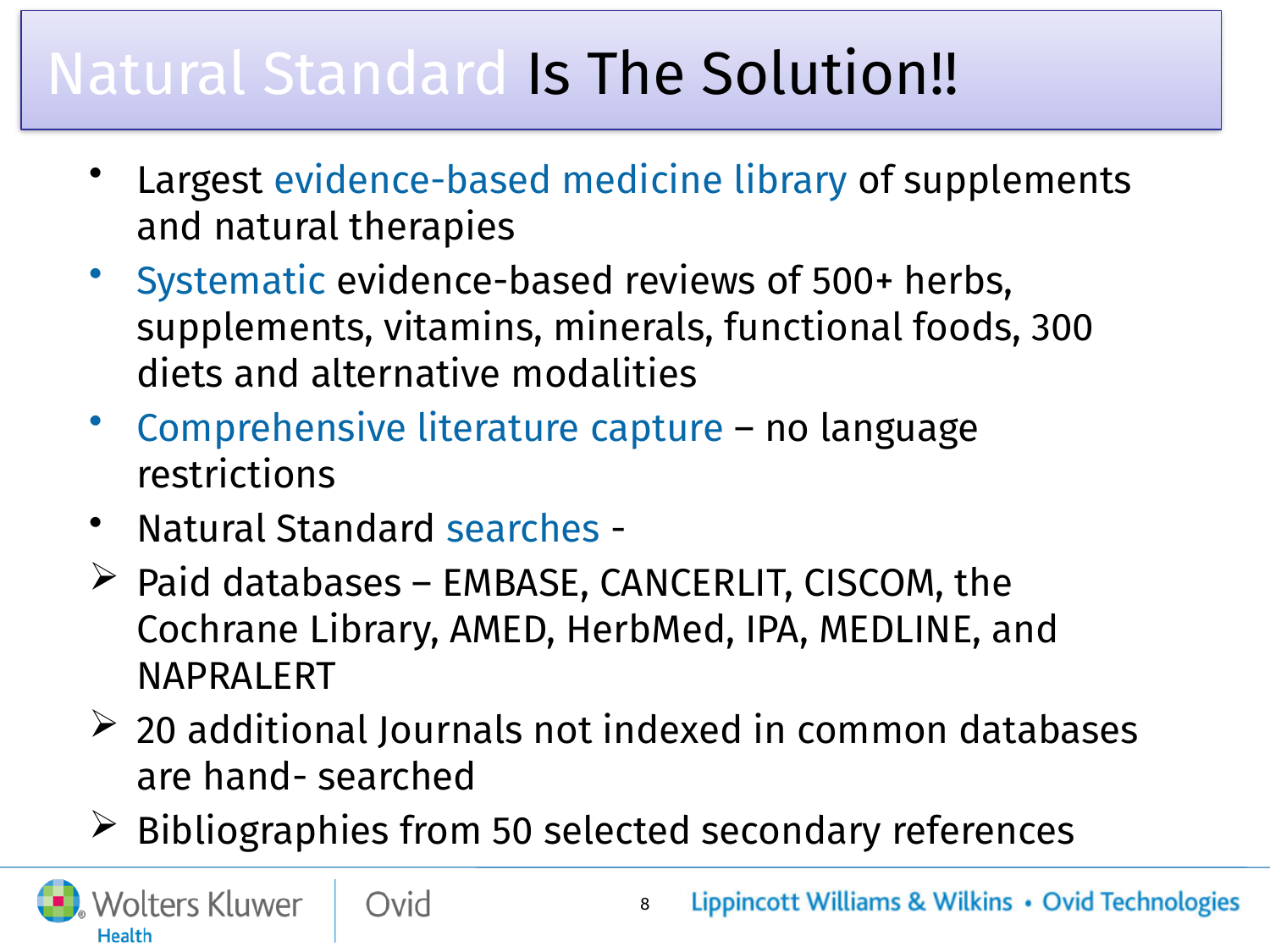

# Natural Standard Is The Solution!!
Largest evidence-based medicine library of supplements and natural therapies
Systematic evidence-based reviews of 500+ herbs, supplements, vitamins, minerals, functional foods, 300 diets and alternative modalities
Comprehensive literature capture – no language restrictions
Natural Standard searches -
Paid databases – EMBASE, CANCERLIT, CISCOM, the Cochrane Library, AMED, HerbMed, IPA, MEDLINE, and NAPRALERT
20 additional Journals not indexed in common databases are hand- searched
Bibliographies from 50 selected secondary references